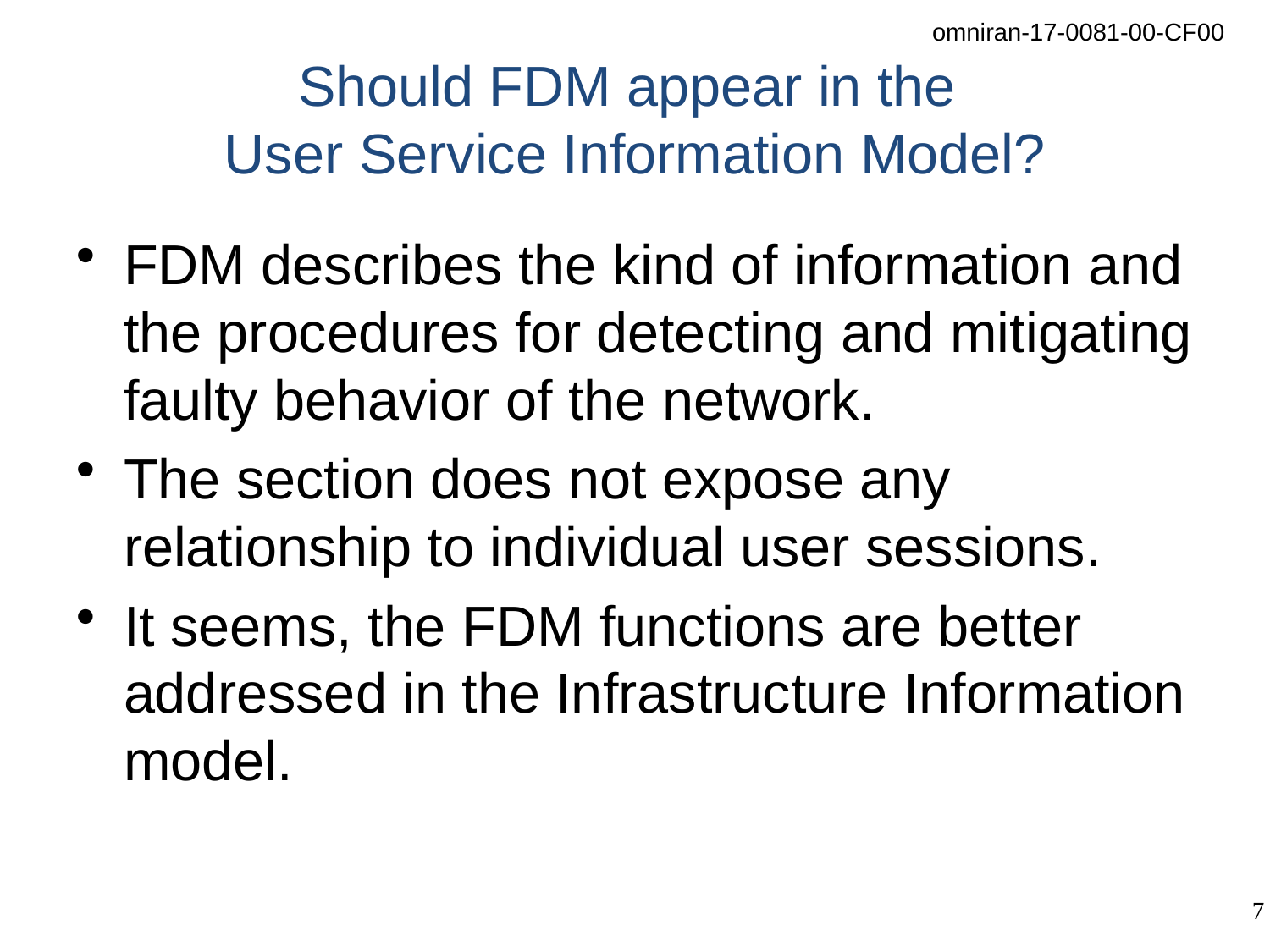

# Should FDM appear in the User Service Information Model?
FDM describes the kind of information and the procedures for detecting and mitigating faulty behavior of the network.
The section does not expose any relationship to individual user sessions.
It seems, the FDM functions are better addressed in the Infrastructure Information model.